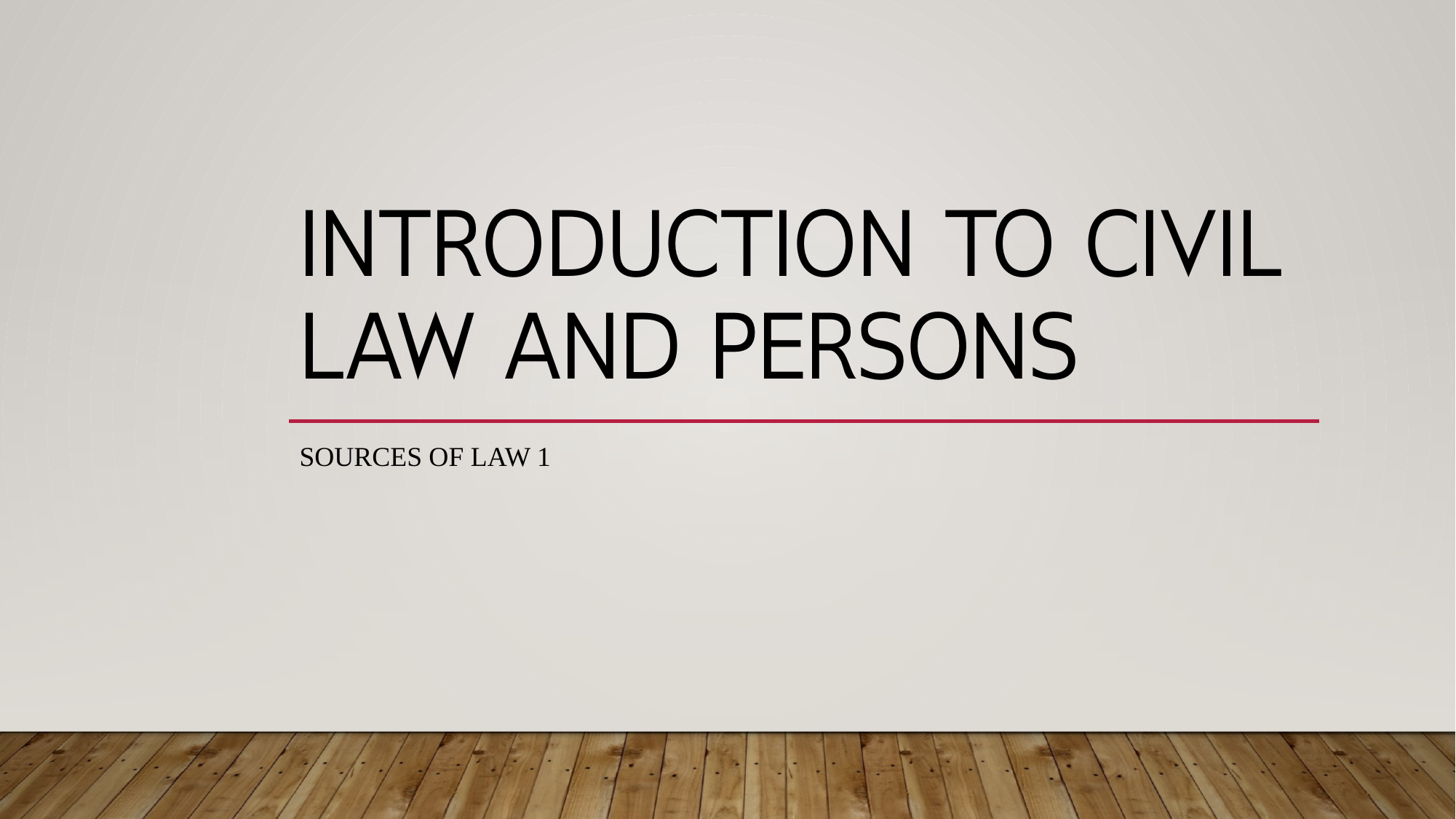

# Introductıon to cıvıl law and persons
Sources of law 1